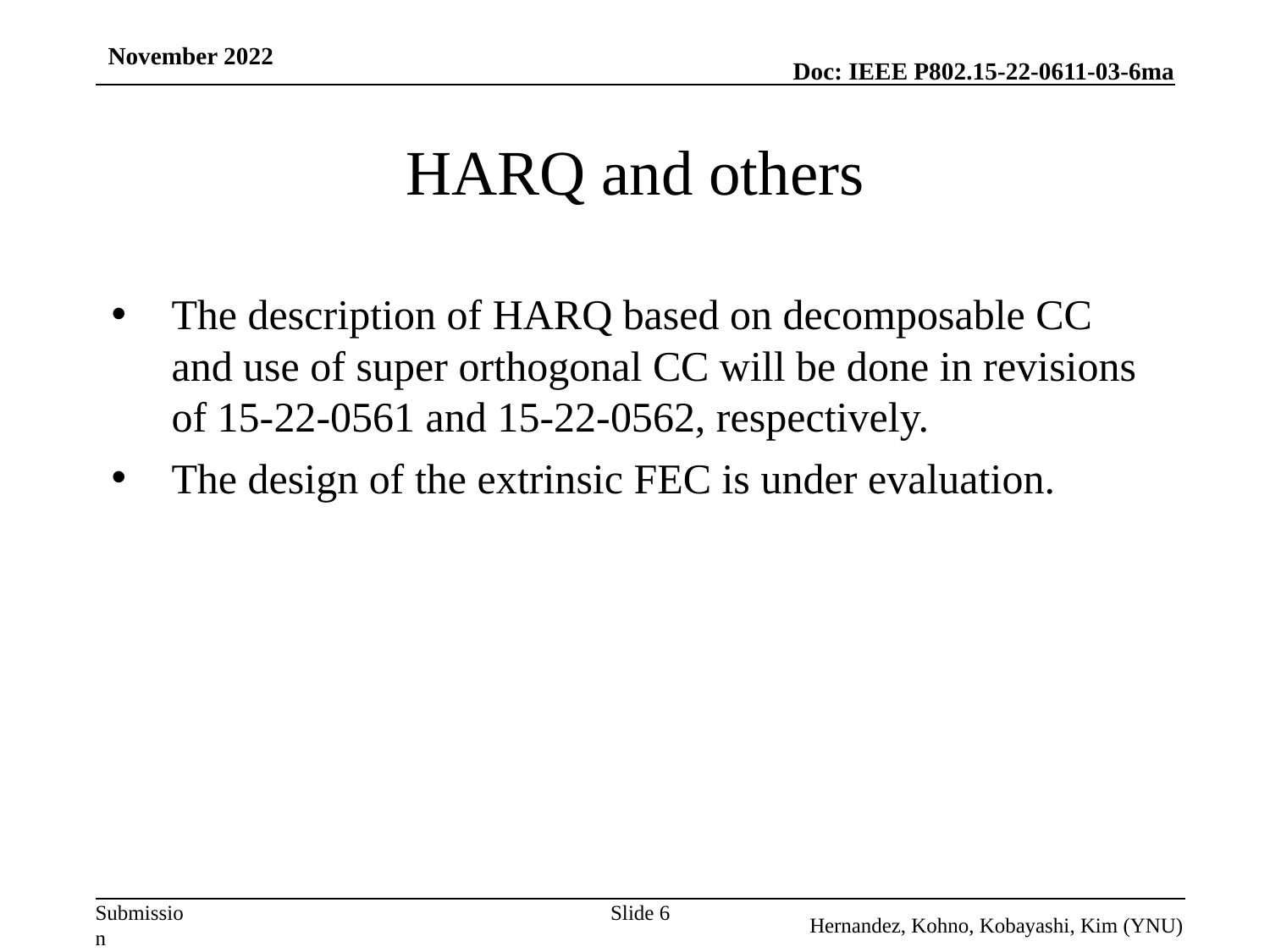

November 2022
# HARQ and others
The description of HARQ based on decomposable CC and use of super orthogonal CC will be done in revisions of 15-22-0561 and 15-22-0562, respectively.
The design of the extrinsic FEC is under evaluation.
Slide 6
Hernandez, Kohno, Kobayashi, Kim (YNU)